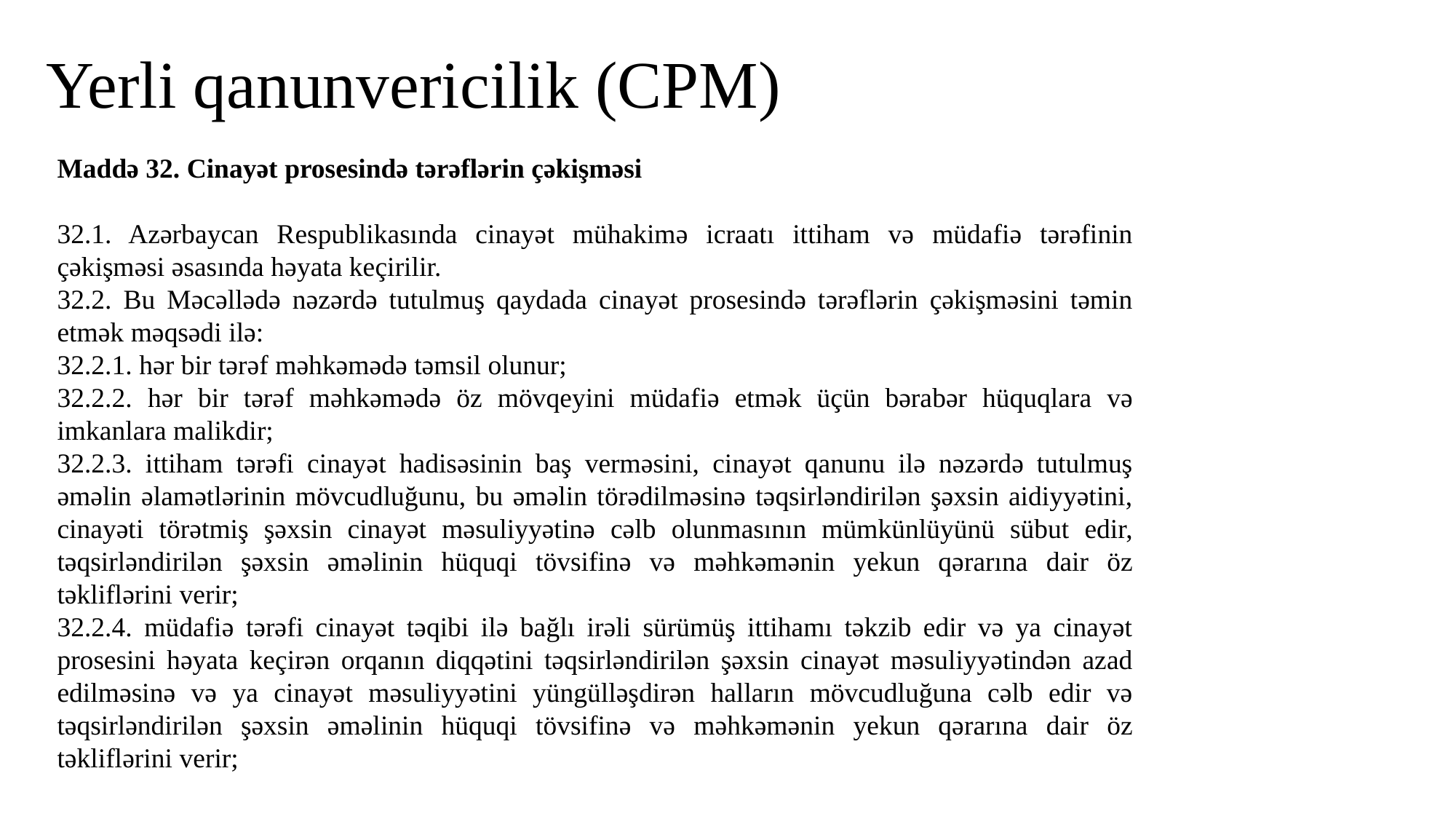

# Yerli qanunvericilik (CPM)
Maddə 32. Cinayət prosesində tərəflərin çəkişməsi

32.1. Azərbaycan Respublikasında cinayət mühakimə icraatı ittiham və müdafiə tərəfinin çəkişməsi əsasında həyata keçirilir.
32.2. Bu Məcəllədə nəzərdə tutulmuş qaydada cinayət prosesində tərəflərin çəkişməsini təmin etmək məqsədi ilə:
32.2.1. hər bir tərəf məhkəmədə təmsil olunur;
32.2.2. hər bir tərəf məhkəmədə öz mövqeyini müdafiə etmək üçün bərabər hüquqlara və imkanlara malikdir;
32.2.3. ittiham tərəfi cinayət hadisəsinin baş verməsini, cinayət qanunu ilə nəzərdə tutulmuş əməlin əlamətlərinin mövcudluğunu, bu əməlin törədilməsinə təqsirləndirilən şəxsin aidiyyətini, cinayəti törətmiş şəxsin cinayət məsuliyyətinə cəlb olunmasının mümkünlüyünü sübut edir, təqsirləndirilən şəxsin əməlinin hüquqi tövsifinə və məhkəmənin yekun qərarına dair öz təkliflərini verir;
32.2.4. müdafiə tərəfi cinayət təqibi ilə bağlı irəli sürümüş ittihamı təkzib edir və ya cinayət prosesini həyata keçirən orqanın diqqətini təqsirləndirilən şəxsin cinayət məsuliyyətindən azad edilməsinə və ya cinayət məsuliyyətini yüngülləşdirən halların mövcudluğuna cəlb edir və təqsirləndirilən şəxsin əməlinin hüquqi tövsifinə və məhkəmənin yekun qərarına dair öz təkliflərini verir;